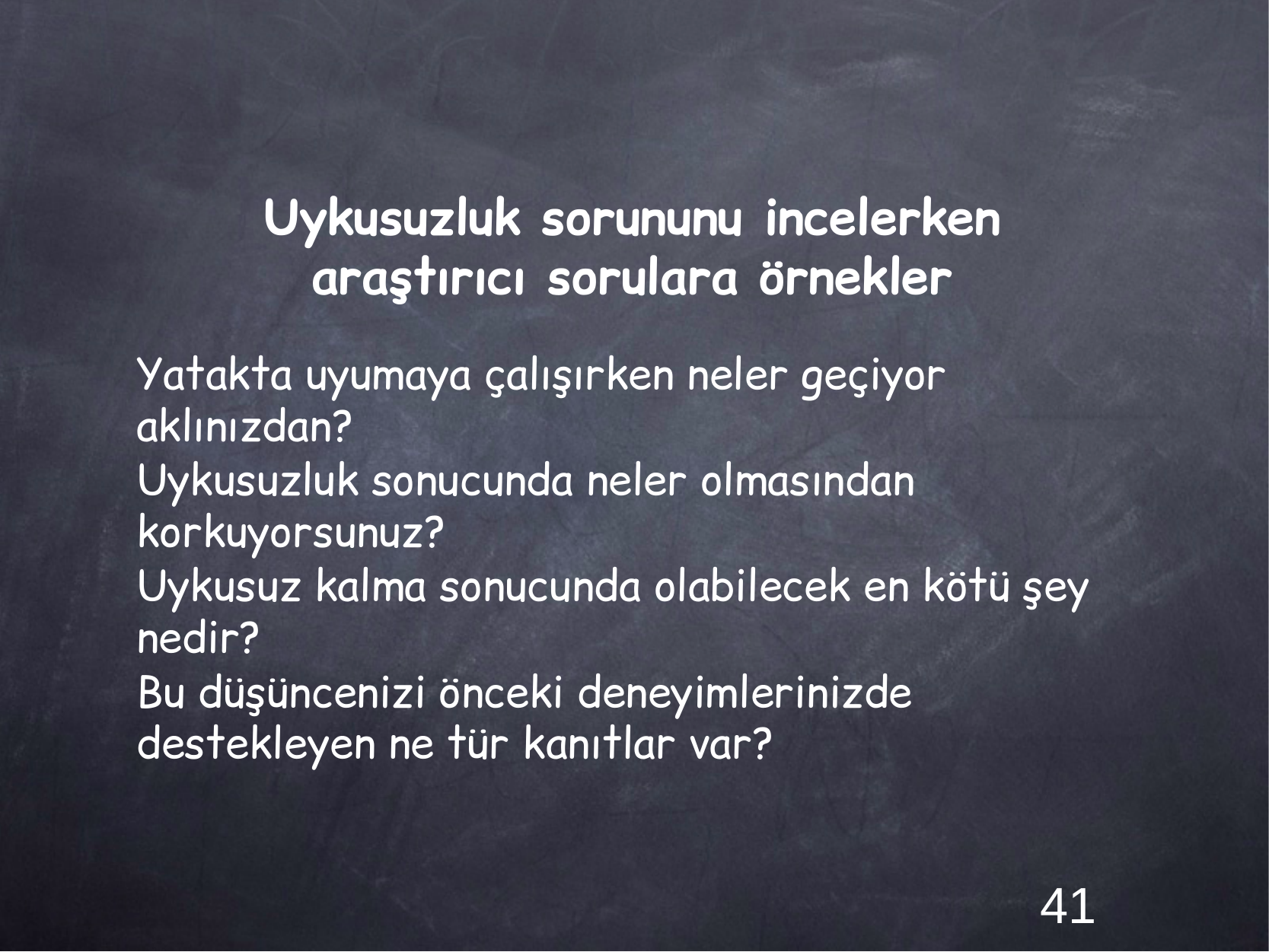

# Uykusuzluk sorununu incelerken araştırıcı sorulara örnekler
Yatakta uyumaya çalışırken neler geçiyor aklınızdan?
Uykusuzluk sonucunda neler olmasından korkuyorsunuz?
Uykusuz kalma sonucunda olabilecek en kötü şey nedir?
Bu düşüncenizi önceki deneyimlerinizde destekleyen ne tür kanıtlar var?

41